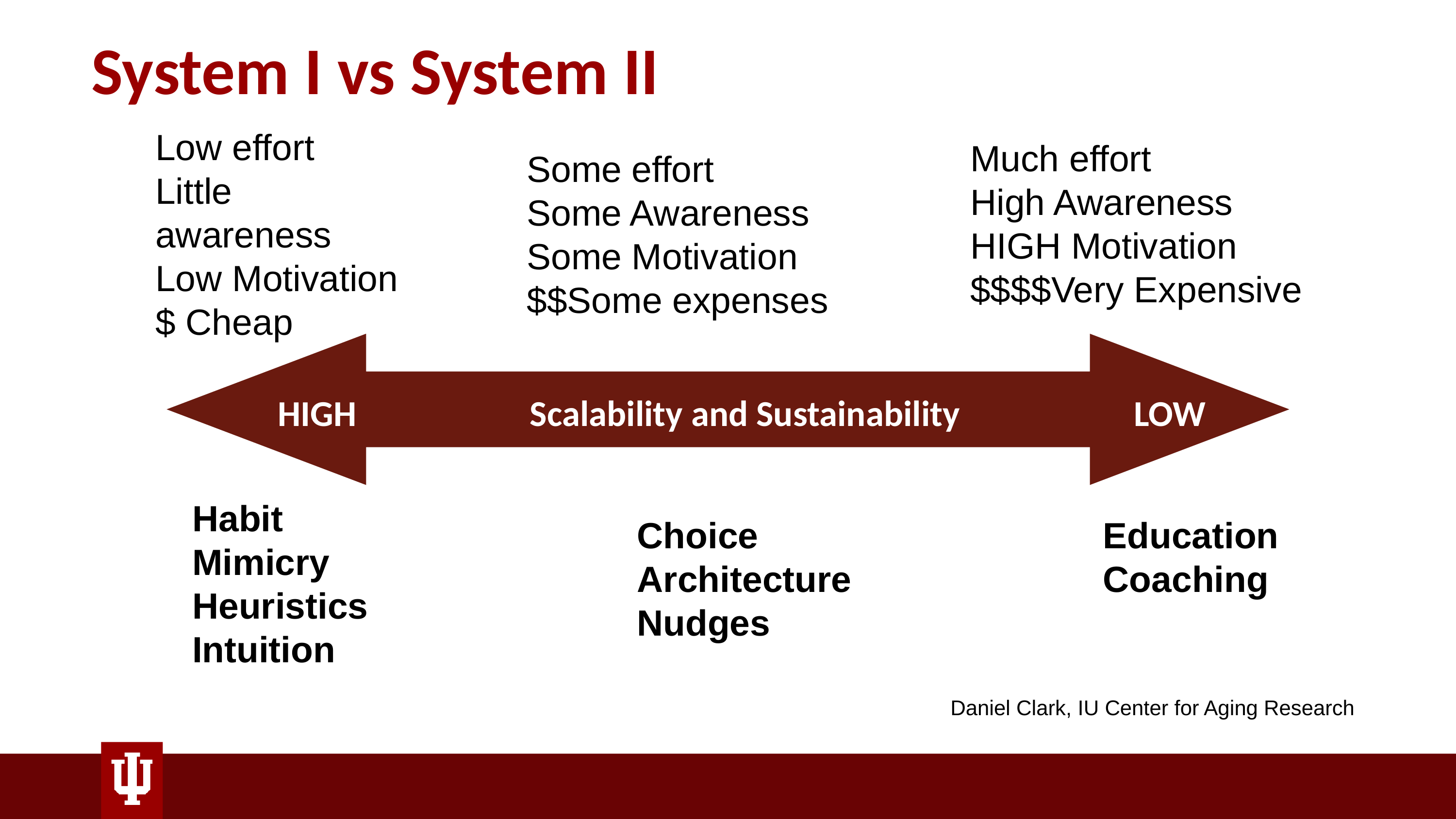

# System I vs System II
Low effort
Little awareness
Low Motivation
$ Cheap
Much effort
High Awareness
HIGH Motivation
$$$$Very Expensive
Some effort
Some Awareness
Some Motivation
$$Some expenses

   HIGH                     Scalability and Sustainability                     LOW
Habit
Mimicry
Heuristics
Intuition
Education
Coaching
Choice
Architecture
Nudges
Daniel Clark, IU Center for Aging Research